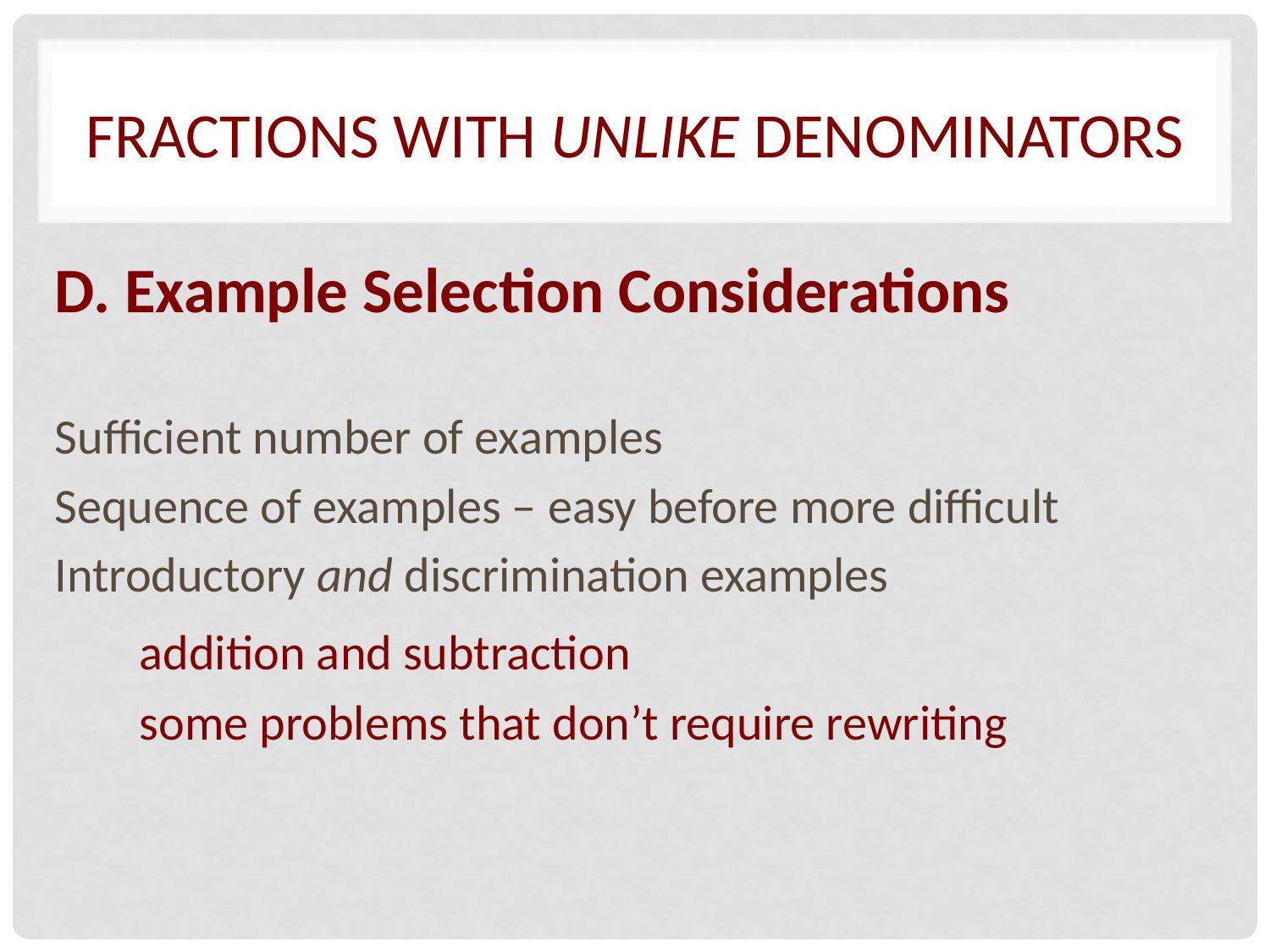

# Fractions with UNLIKE DENOMINATORS
D. Example Selection Considerations

Sufficient number of examples
Sequence of examples – easy before more difficult
Introductory and discrimination examples
 	addition and subtraction
	some problems that don’t require rewriting